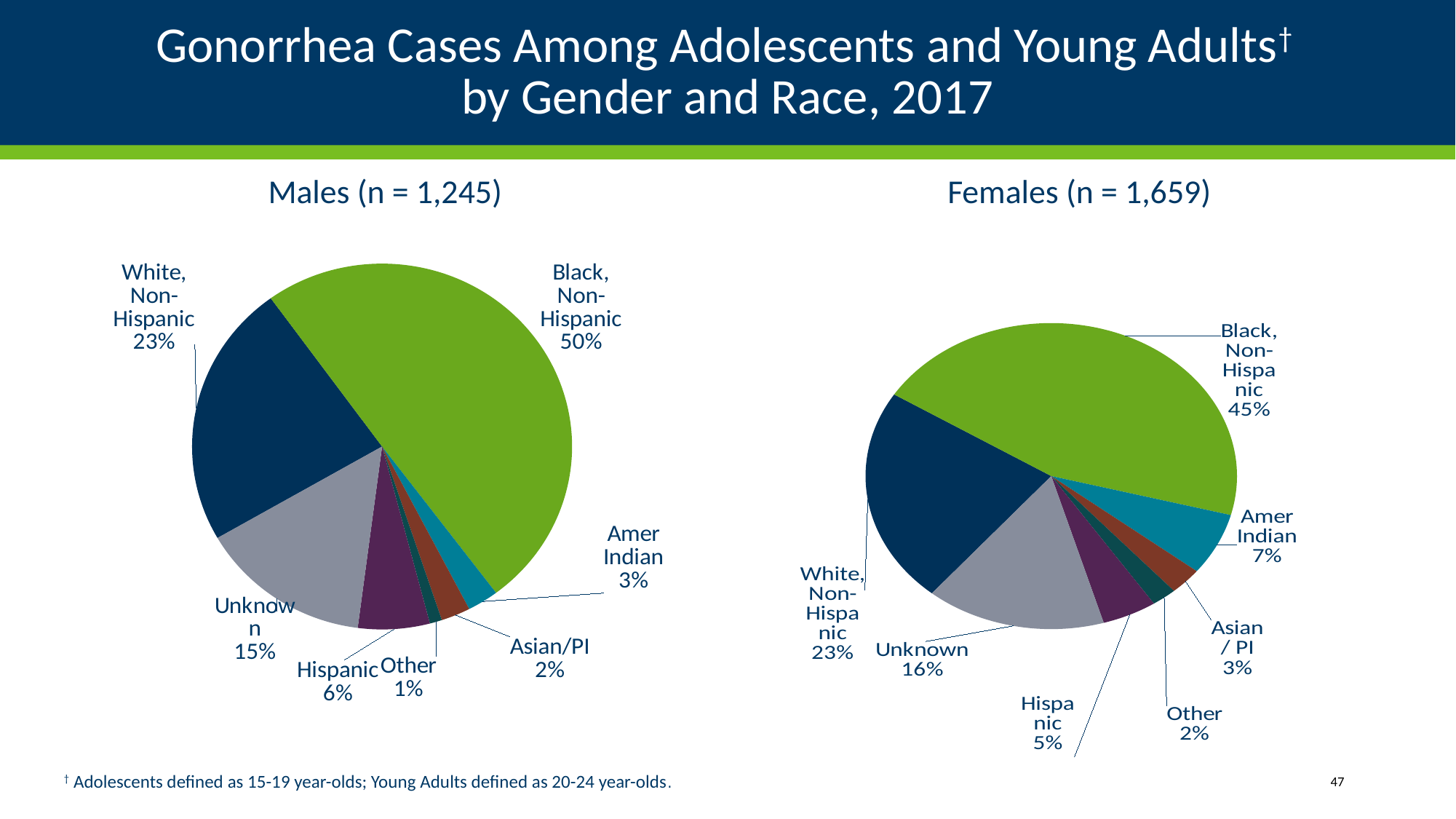

# Gonorrhea Cases Among Adolescents and Young Adults† by Gender and Race, 2017
Males (n = 1,245)
Females (n = 1,659)

### Chart

| Category |  |  |
|---|---|---|
| White, Non-Hispanic | 379.0 | None |
| Black, Non-Hispanic | 749.0 | None |
| Amer Indian | 109.0 | None |
| Asian / PI | 47.0 | None |
| Other | 36.0 | None |
| Hispanic | 79.0 | None |
| Unknown | 260.0 | None |

### Chart

| Category |  |
|---|---|
| White, Non-Hispanic | 291.0 |
| Black, Non-Hispanic | 619.0 |
| Amer Indian | 33.0 |
| Asian/PI | 31.0 |
| Other | 13.0 |
| Hispanic | 76.0 |
| Unknown | 182.0 |
47
† Adolescents defined as 15-19 year-olds; Young Adults defined as 20-24 year-olds.